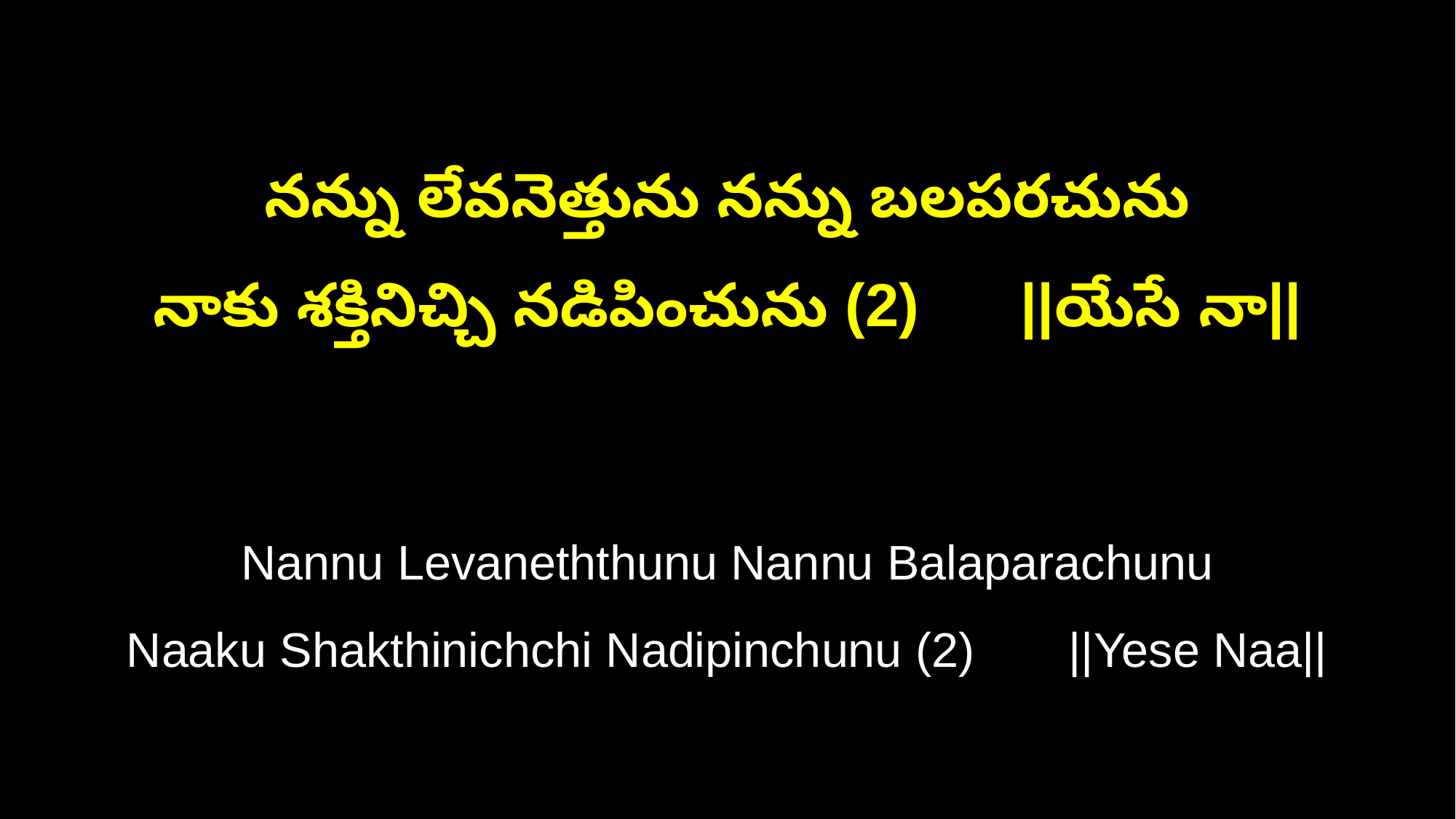

నన్ను లేవనెత్తును నన్ను బలపరచును
నాకు శక్తినిచ్చి నడిపించును (2)      ||యేసే నా||
Nannu Levaneththunu Nannu Balaparachunu
Naaku Shakthinichchi Nadipinchunu (2)       ||Yese Naa||